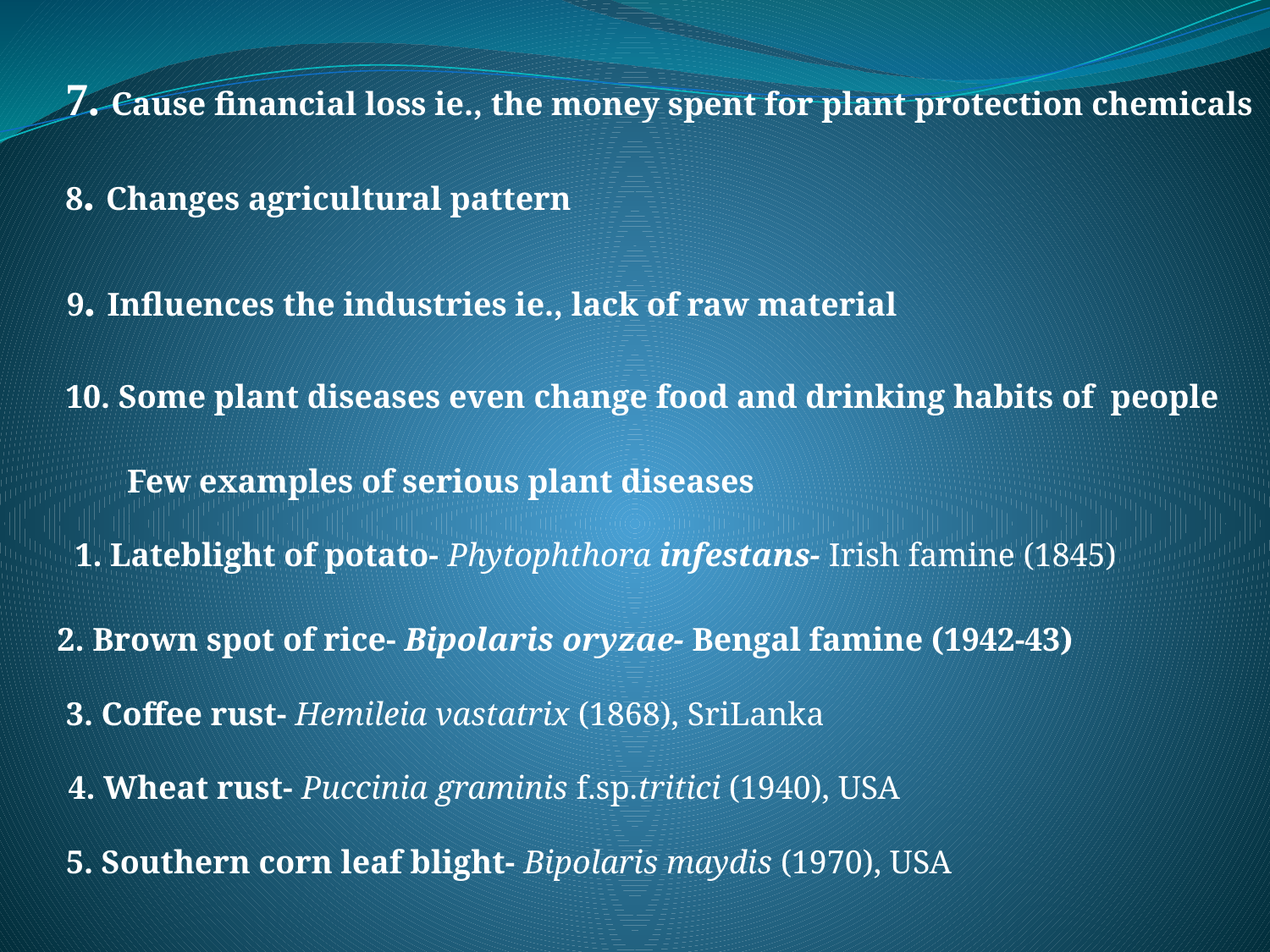

7. Cause financial loss ie., the money spent for plant protection chemicals
8. Changes agricultural pattern
    9. Influences the industries ie., lack of raw material
10. Some plant diseases even change food and drinking habits of  people
Few examples of serious plant diseases
1. Lateblight of potato- Phytophthora infestans- Irish famine (1845)
2. Brown spot of rice- Bipolaris oryzae- Bengal famine (1942-43)
3. Coffee rust- Hemileia vastatrix (1868), SriLanka
4. Wheat rust- Puccinia graminis f.sp.tritici (1940), USA
5. Southern corn leaf blight- Bipolaris maydis (1970), USA